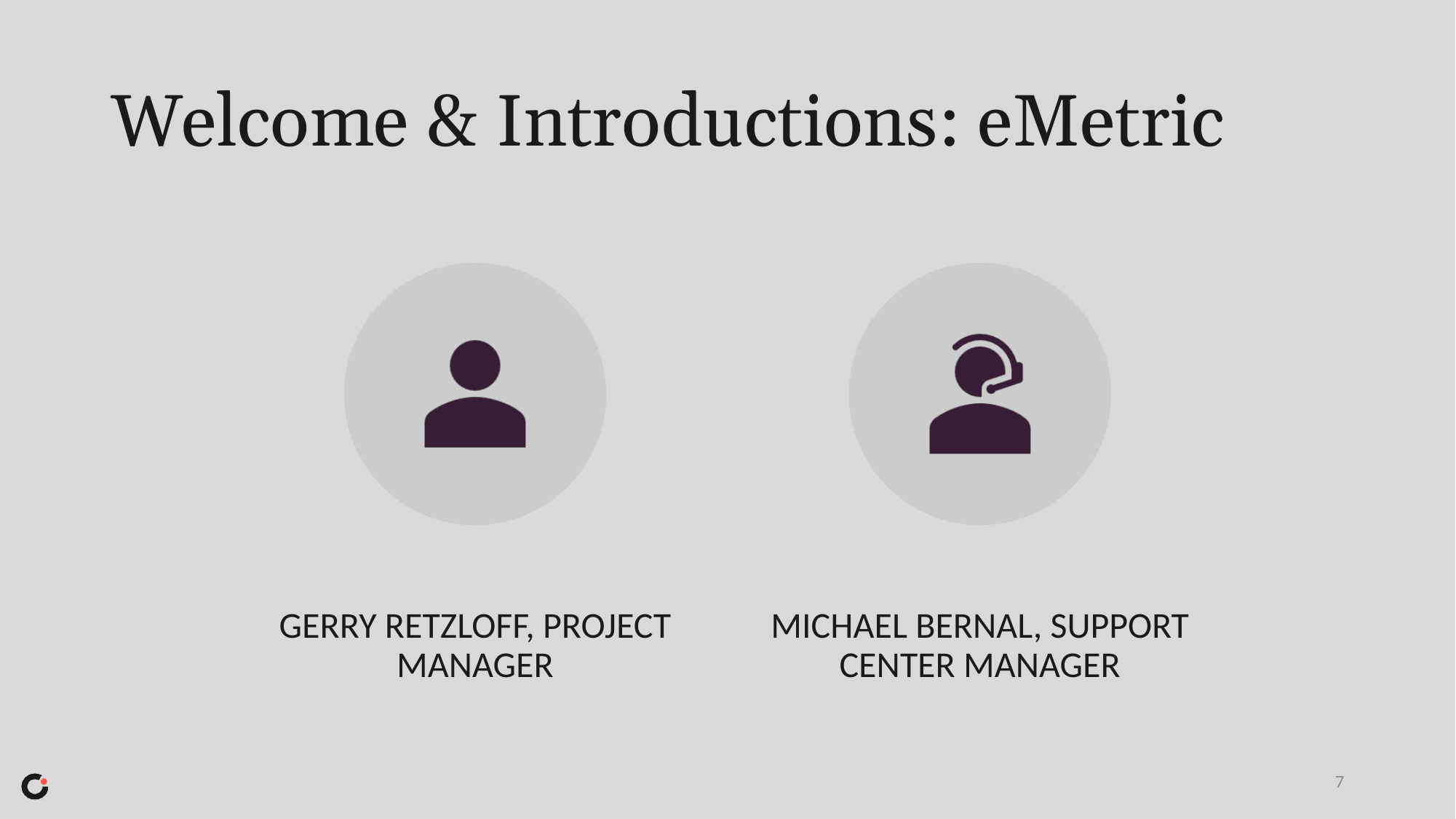

# Welcome & Introductions: eMetric
GERRY RETZLOFF, Project Manager
MICHAEL BERNAL, Support Center Manager
7